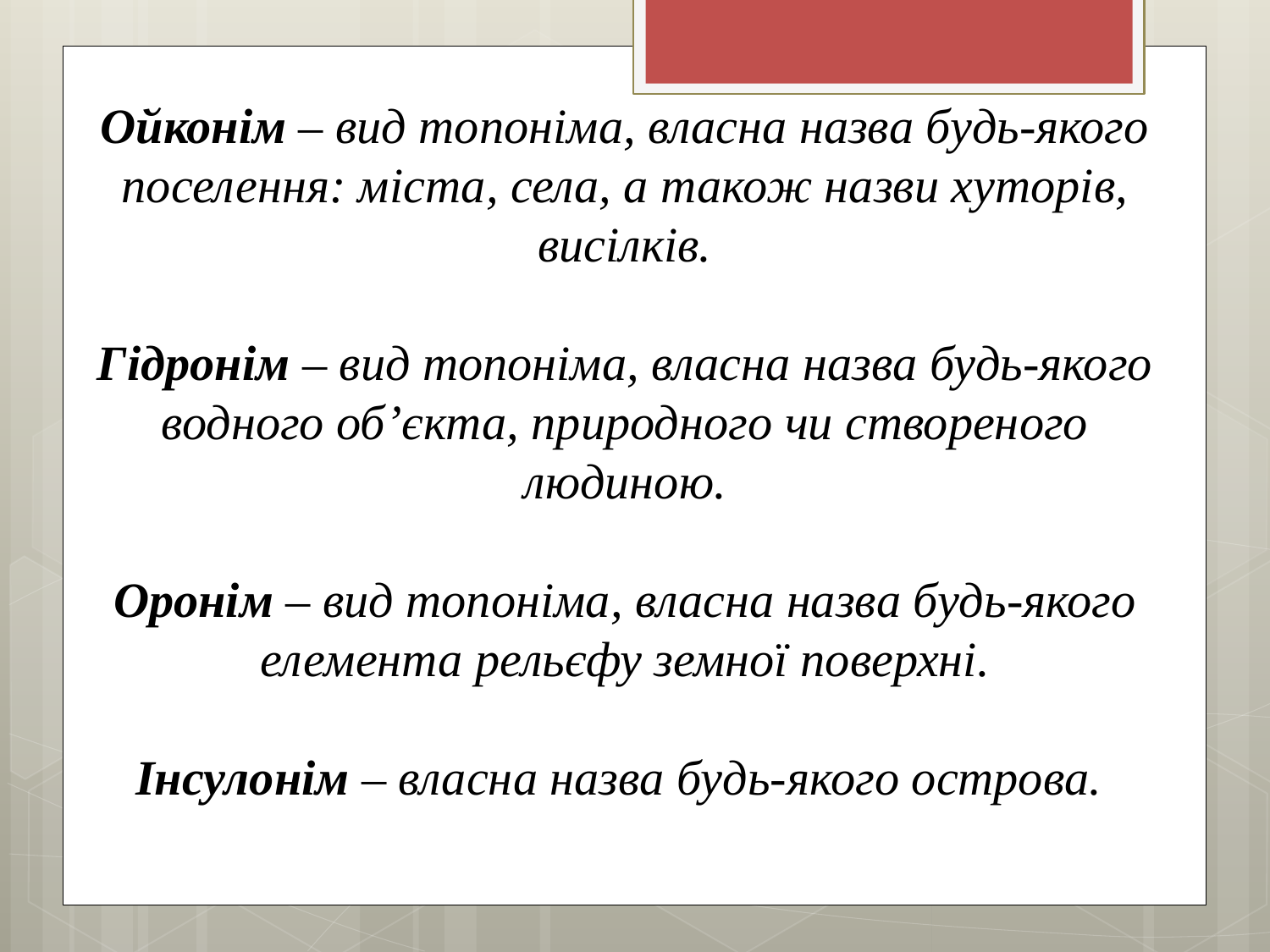

Ойконім – вид топоніма, власна назва будь-якого поселення: міста, села, а також назви хуторів, висілків.

Гідронім – вид топоніма, власна назва будь-якого водного об’єкта, природного чи створеного людиною.

Оронім – вид топоніма, власна назва будь-якого елемента рельєфу земної поверхні.

Інсулонім – власна назва будь-якого острова.